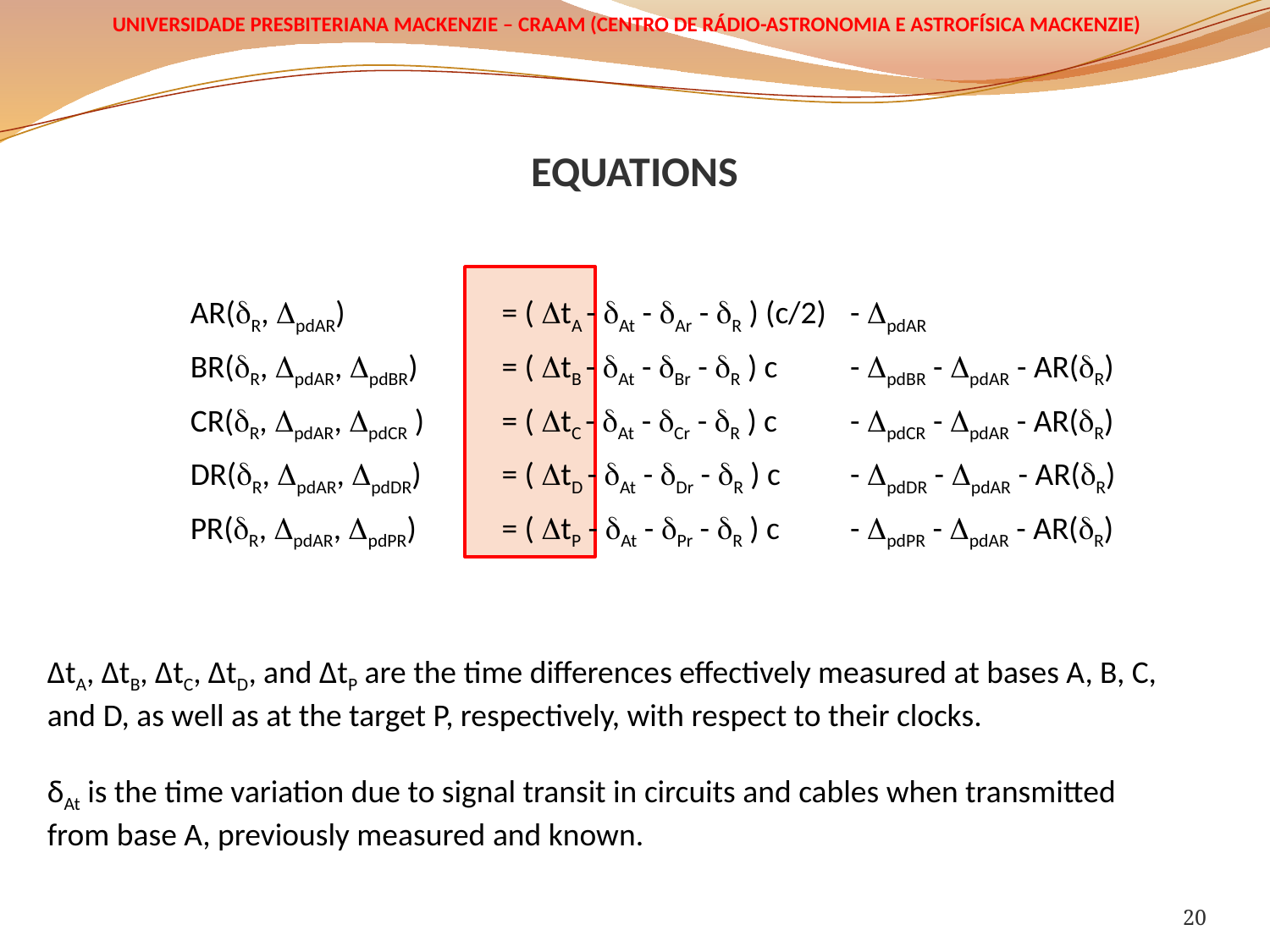

# EQUATIONS

AR(δR, ΔpdAR) 	= ( ΔtA - δAt - δAr - δR ) (c/2) 	- ΔpdAR
BR(δR, ΔpdAR, ΔpdBR) 	= ( ΔtB - δAt - δBr - δR ) c 	- ΔpdBR - ΔpdAR - AR(δR)
CR(δR, ΔpdAR, ΔpdCR ) 	= ( ΔtC - δAt - δCr - δR ) c 	- ΔpdCR - ΔpdAR - AR(δR)
DR(δR, ΔpdAR, ΔpdDR) 	= ( ΔtD - δAt - δDr - δR ) c 	- ΔpdDR - ΔpdAR - AR(δR)
PR(δR, ΔpdAR, ΔpdPR) 	= ( ΔtP - δAt - δPr - δR ) c 	- ΔpdPR - ΔpdAR - AR(δR)
ΔtA, ΔtB, ΔtC, ΔtD, and ΔtP are the time differences effectively measured at bases A, B, C, and D, as well as at the target P, respectively, with respect to their clocks.

δAt is the time variation due to signal transit in circuits and cables when transmitted from base A, previously measured and known.
20